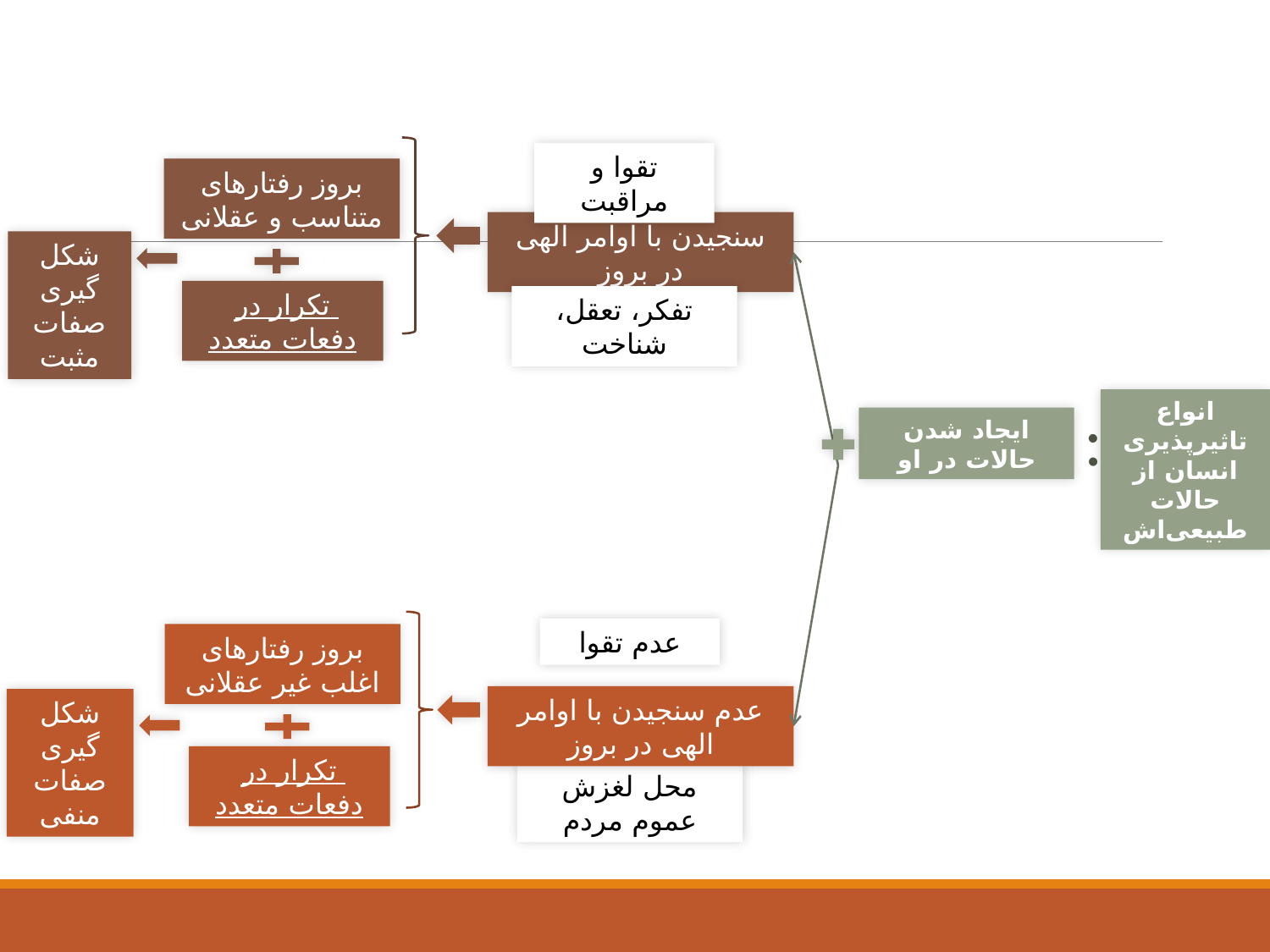

تقوا و مراقبت
بروز رفتارهای متناسب و عقلانی
سنجیدن با اوامر الهی در بروز

شکل گیری صفات مثبت

تکرار در دفعات متعدد
تفکر، تعقل، شناخت
:
انواع تاثیرپذیری انسان از حالات طبیعی‌اش
ایجاد شدن حالات در او

عدم تقوا
بروز رفتارهای اغلب غیر عقلانی
عدم سنجیدن با اوامر الهی در بروز

شکل گیری صفات منفی

تکرار در دفعات متعدد
محل لغزش عموم مردم